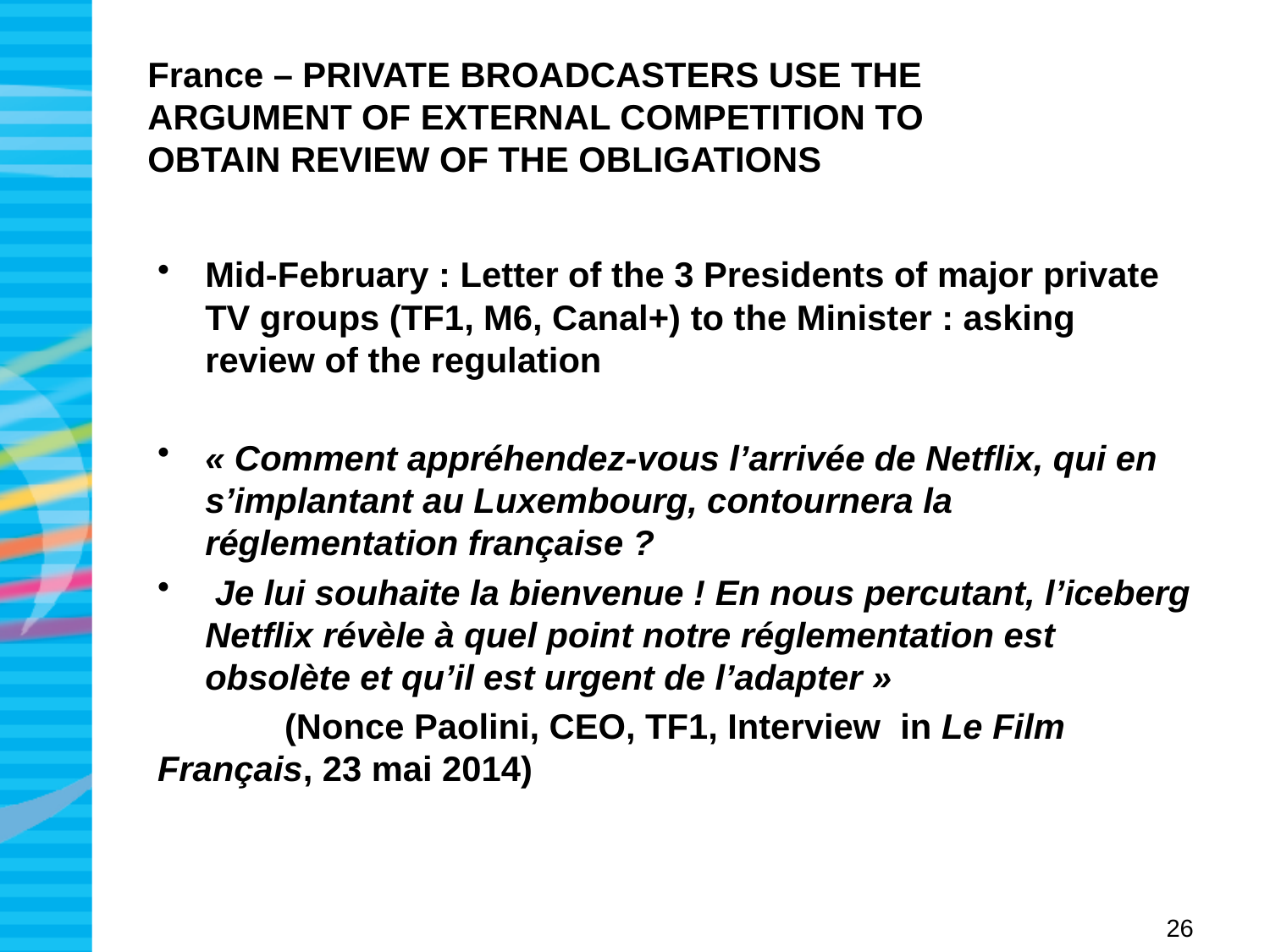

# France – PRIVATE BROADCASTERS USE THE ARGUMENT OF EXTERNAL COMPETITION TO OBTAIN REVIEW OF THE OBLIGATIONS
Mid-February : Letter of the 3 Presidents of major private TV groups (TF1, M6, Canal+) to the Minister : asking review of the regulation

« Comment appréhendez-vous l’arrivée de Netflix, qui en s’implantant au Luxembourg, contournera la réglementation française ?
 Je lui souhaite la bienvenue ! En nous percutant, l’iceberg Netflix révèle à quel point notre réglementation est obsolète et qu’il est urgent de l’adapter »
	(Nonce Paolini, CEO, TF1, Interview  in Le Film 	Français, 23 mai 2014)
26